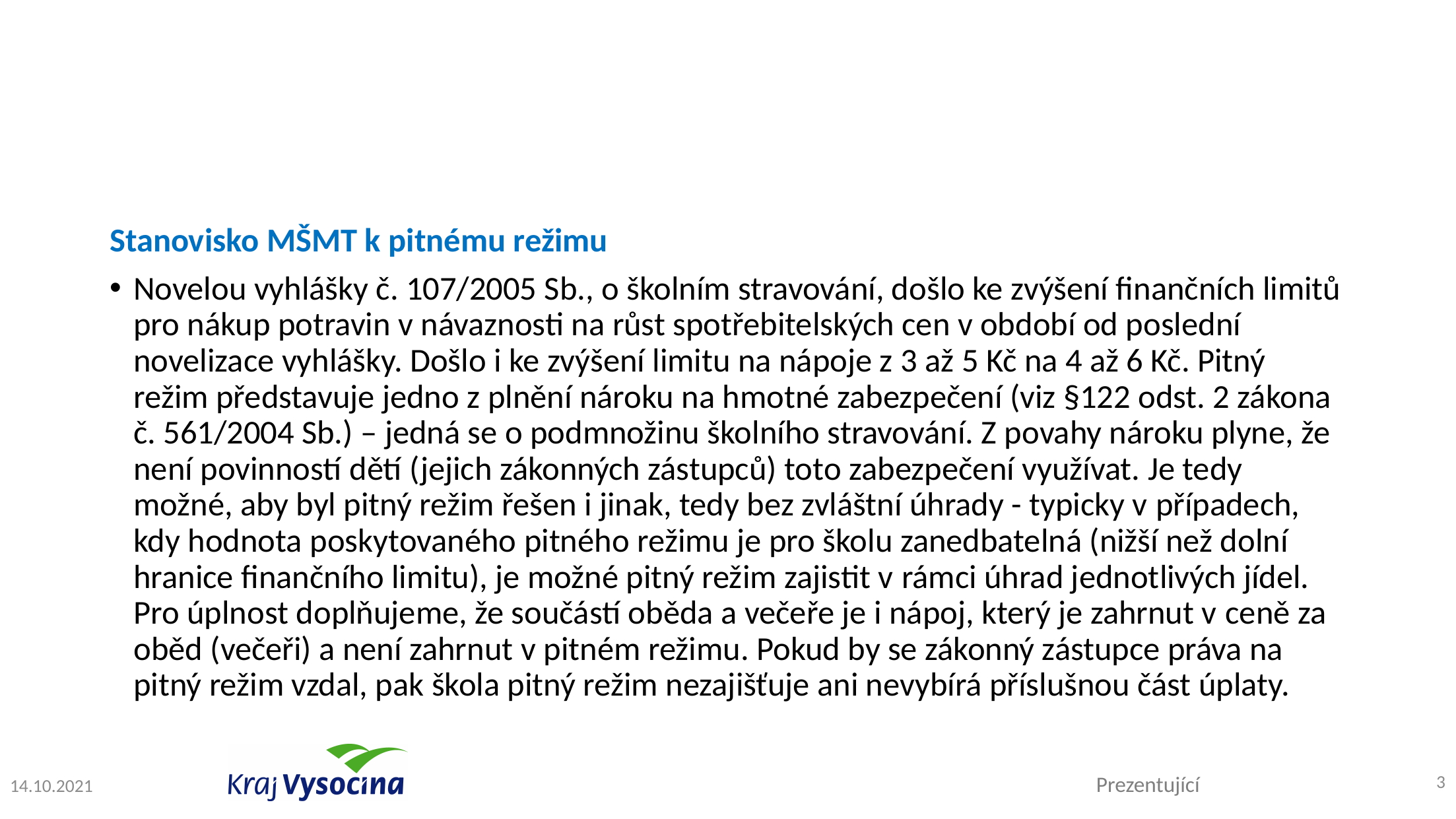

#
Stanovisko MŠMT k pitnému režimu
Novelou vyhlášky č. 107/2005 Sb., o školním stravování, došlo ke zvýšení finančních limitů pro nákup potravin v návaznosti na růst spotřebitelských cen v období od poslední novelizace vyhlášky. Došlo i ke zvýšení limitu na nápoje z 3 až 5 Kč na 4 až 6 Kč. Pitný režim představuje jedno z plnění nároku na hmotné zabezpečení (viz §122 odst. 2 zákona č. 561/2004 Sb.) – jedná se o podmnožinu školního stravování. Z povahy nároku plyne, že není povinností dětí (jejich zákonných zástupců) toto zabezpečení využívat. Je tedy možné, aby byl pitný režim řešen i jinak, tedy bez zvláštní úhrady - typicky v případech, kdy hodnota poskytovaného pitného režimu je pro školu zanedbatelná (nižší než dolní hranice finančního limitu), je možné pitný režim zajistit v rámci úhrad jednotlivých jídel. Pro úplnost doplňujeme, že součástí oběda a večeře je i nápoj, který je zahrnut v ceně za oběd (večeři) a není zahrnut v pitném režimu. Pokud by se zákonný zástupce práva na pitný režim vzdal, pak škola pitný režim nezajišťuje ani nevybírá příslušnou část úplaty.

14.10.2021
3